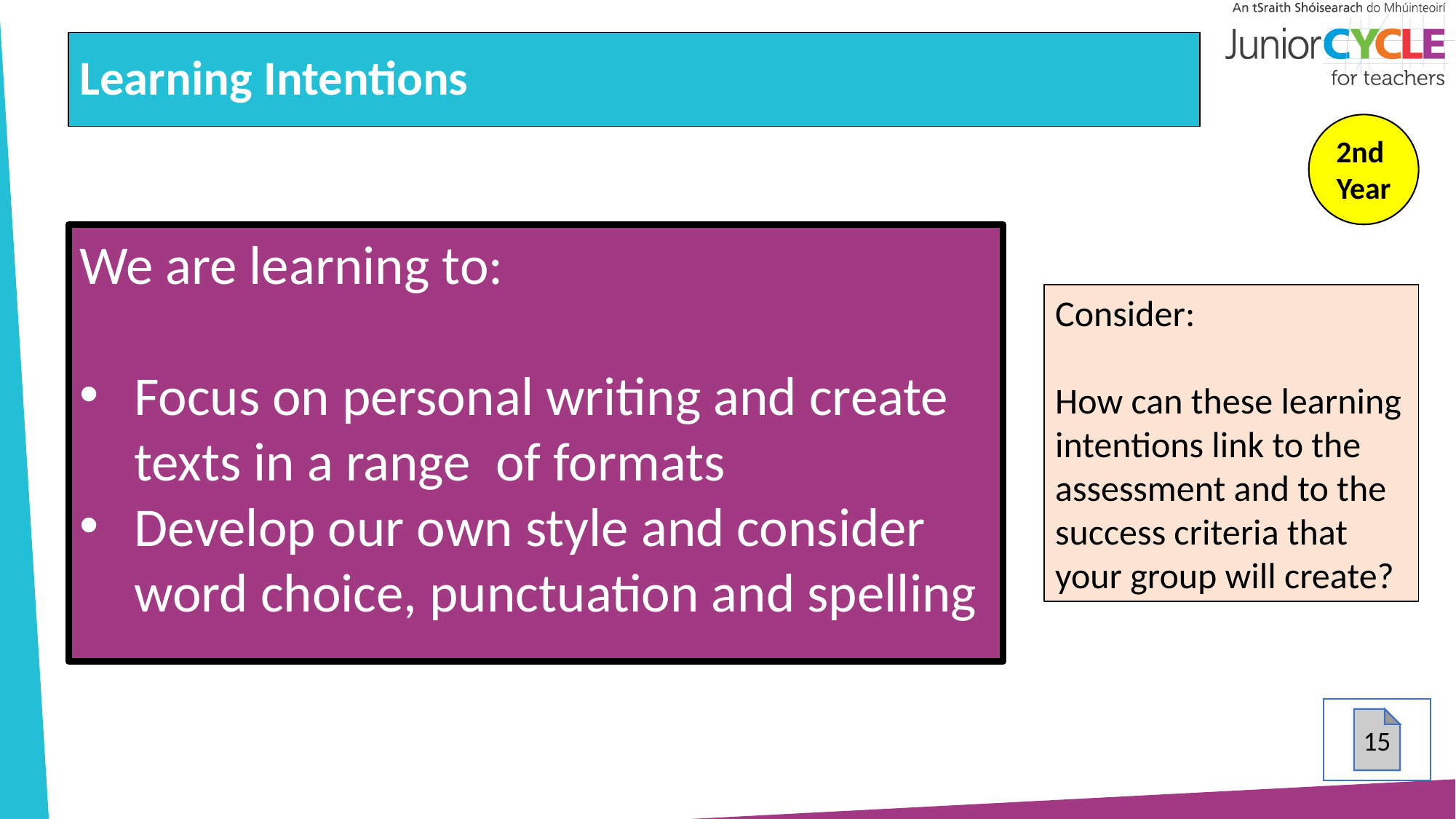

# Learning Intentions

2nd
Year
We are learning to:

Focus on personal writing and create texts in a range  of formats
Develop our own style and consider word choice, punctuation and spelling

Consider:

How can these learning intentions link to the assessment and to the success criteria that your group will create?
15